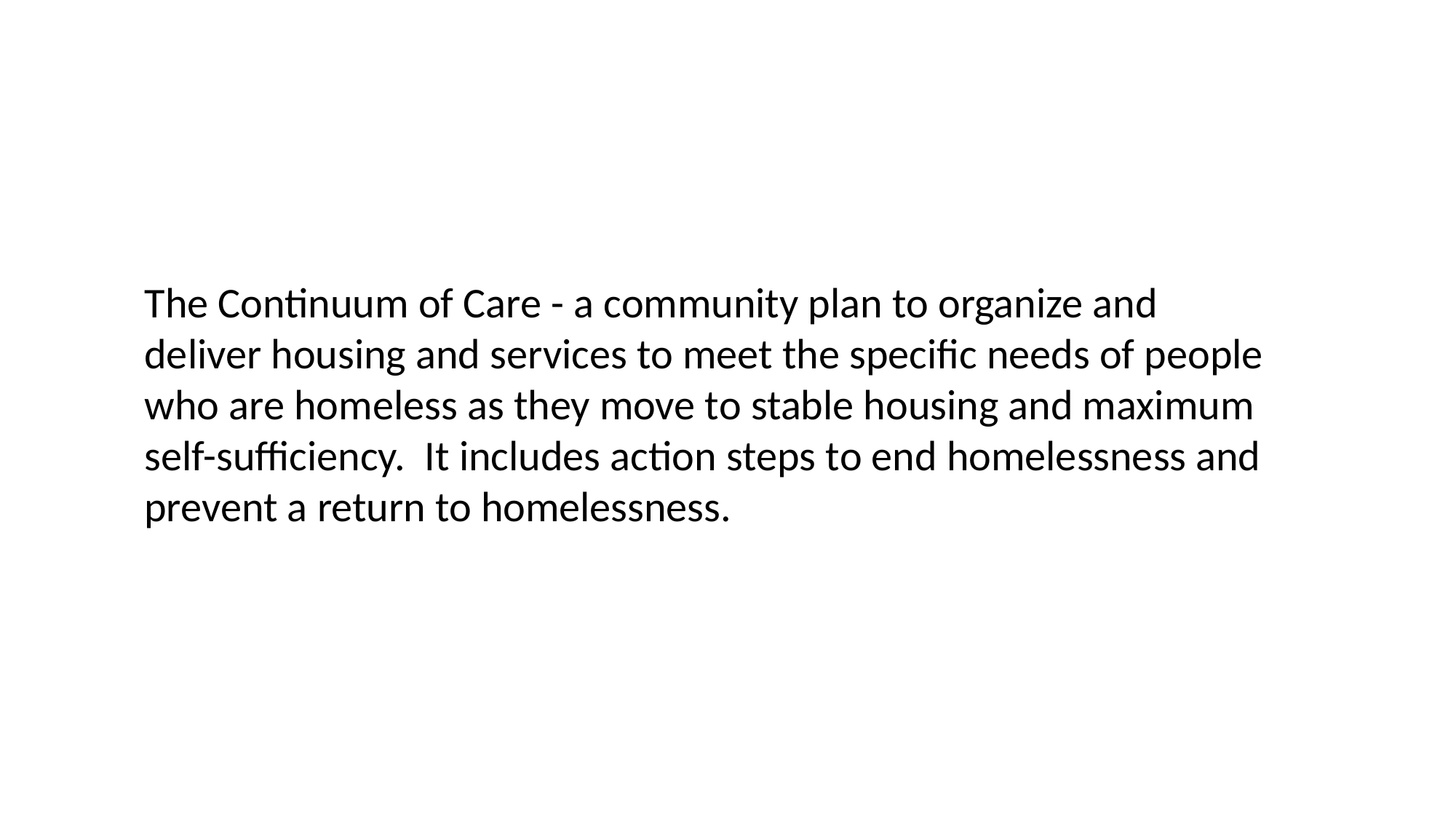

The Continuum of Care - a community plan to organize and deliver housing and services to meet the specific needs of people who are homeless as they move to stable housing and maximum self-sufficiency.  It includes action steps to end homelessness and prevent a return to homelessness.